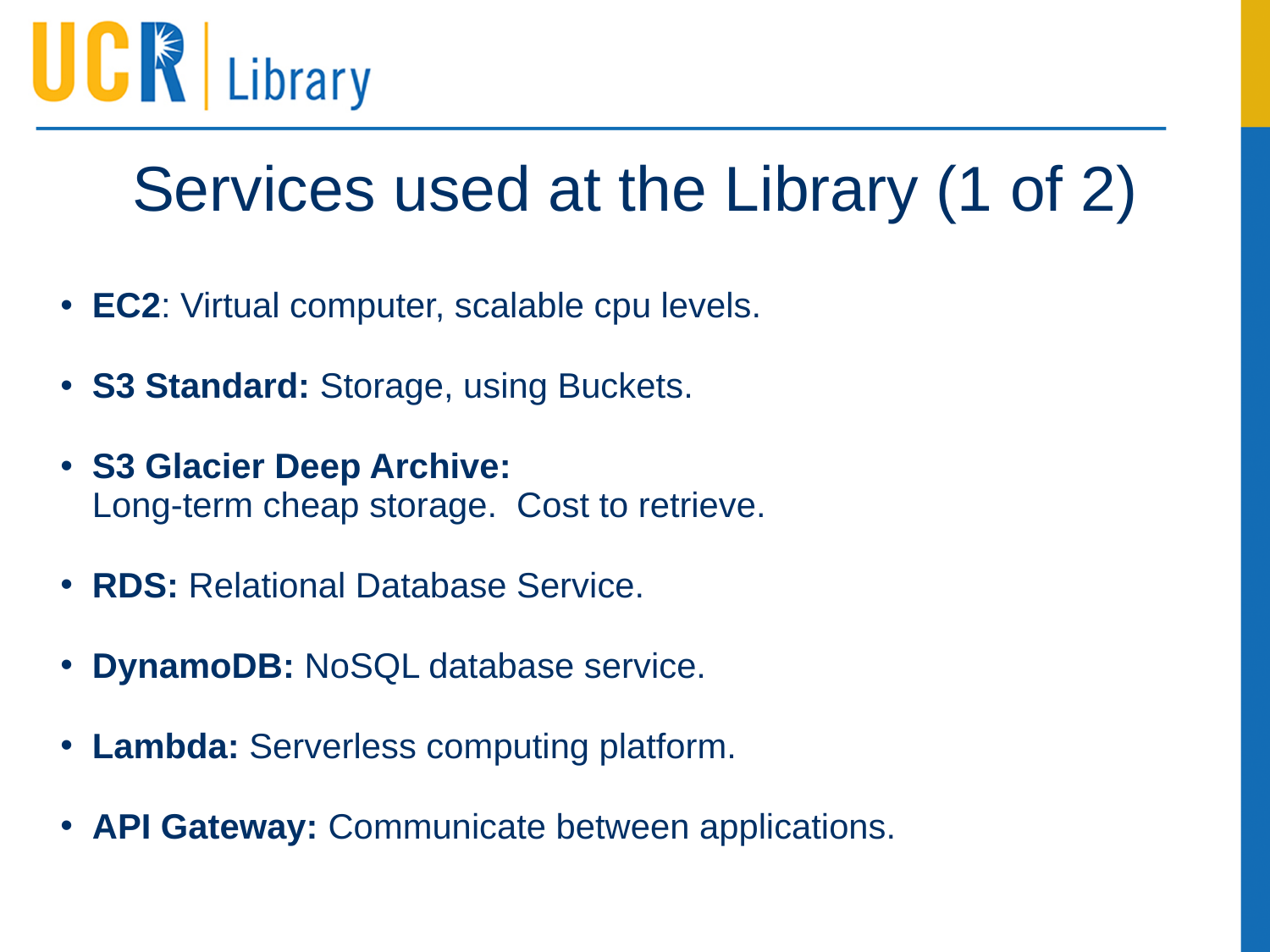

# Services used at the Library (1 of 2)
EC2: Virtual computer, scalable cpu levels.
S3 Standard: Storage, using Buckets.
S3 Glacier Deep Archive:
Long-term cheap storage.  Cost to retrieve.
RDS: Relational Database Service.
DynamoDB: NoSQL database service.
Lambda: Serverless computing platform.
API Gateway: Communicate between applications.